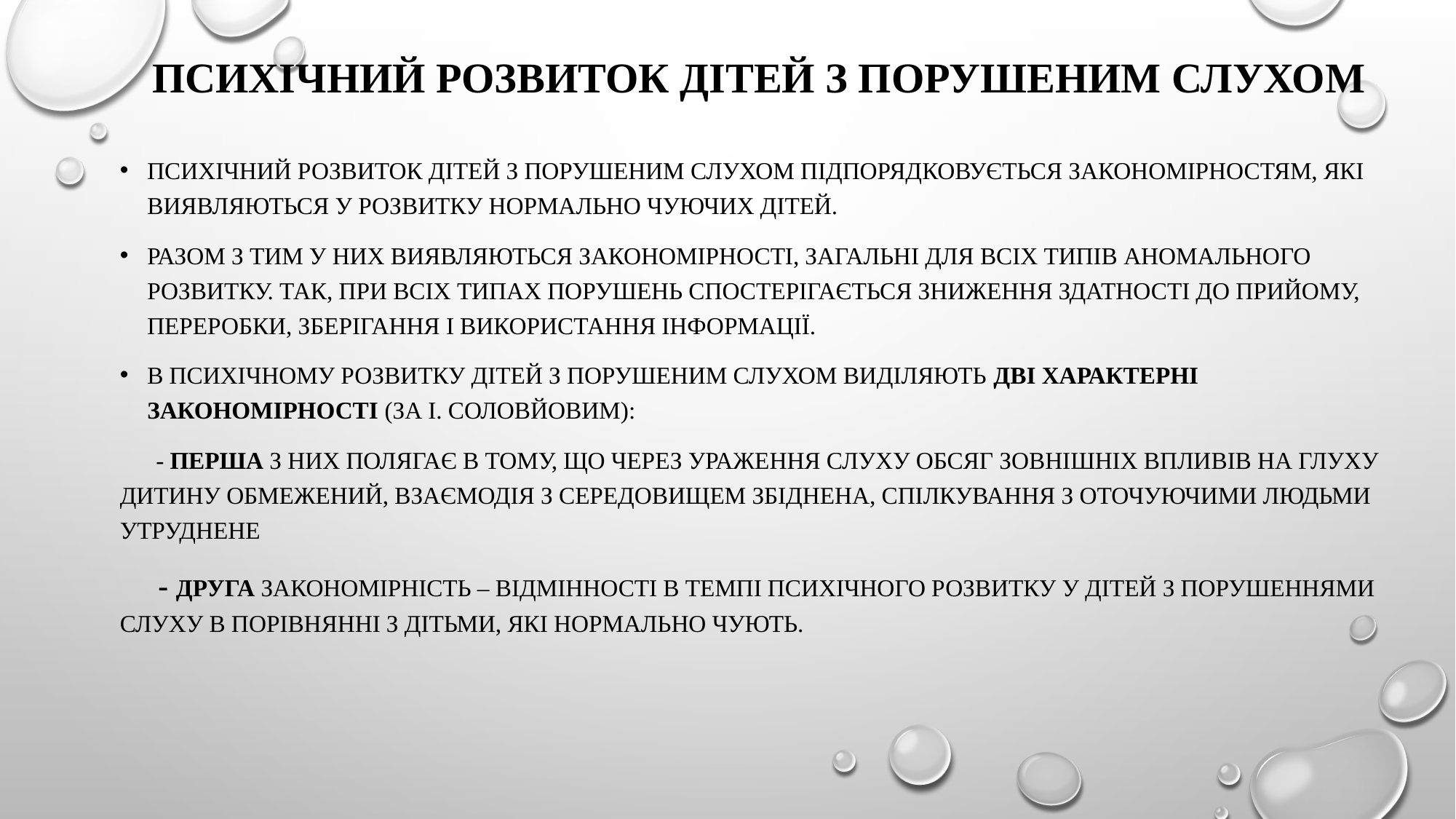

# Психічний розвиток дітей з порушеним слухом
Психічний розвиток дітей з порушеним слухом підпорядковується закономірностям, які виявляються у розвитку нормально чуючих дітей.
Разом з тим у них виявляються закономірності, загальні для всіх типів аномального розвитку. Так, при всіх типах порушень спостерігається зниження здатності до прийому, переробки, зберігання і використання інформації.
В психічному розвитку дітей з порушеним слухом виділяють дві характерні закономірності (за І. Соловйовим):
      - Перша з них полягає в тому, що через ураження слуху обсяг зовнішніх впливів на глуху дитину обмежений, взаємодія з середовищем збіднена, спілкування з оточуючими людьми утруднене
     - Друга закономірність – відмінності в темпі психічного розвитку у дітей з порушеннями слуху в порівнянні з дітьми, які нормально чують.